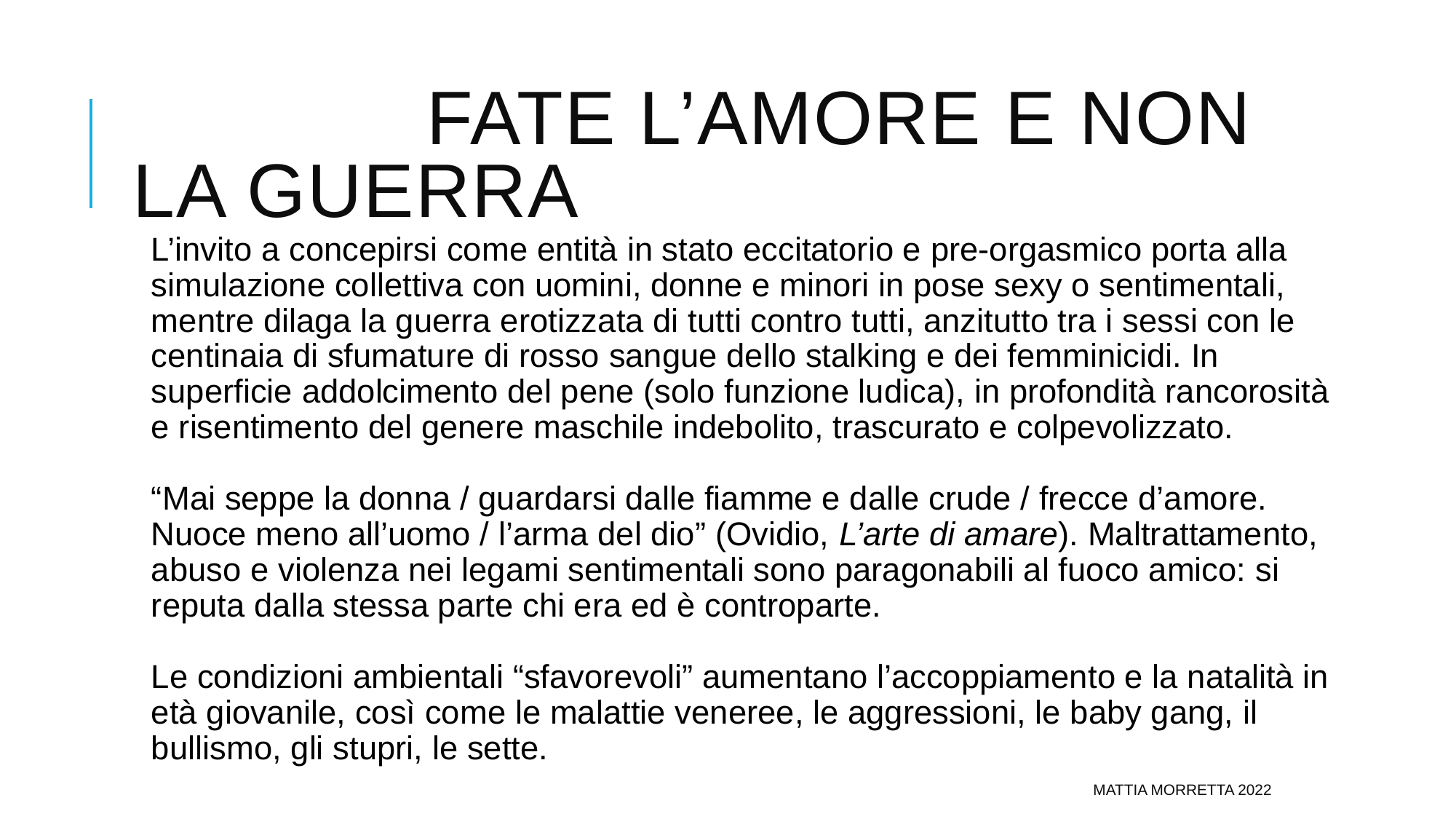

# FATE L’AMORE E NON LA GUERRA
L’invito a concepirsi come entità in stato eccitatorio e pre-orgasmico porta alla simulazione collettiva con uomini, donne e minori in pose sexy o sentimentali, mentre dilaga la guerra erotizzata di tutti contro tutti, anzitutto tra i sessi con le centinaia di sfumature di rosso sangue dello stalking e dei femminicidi. In superficie addolcimento del pene (solo funzione ludica), in profondità rancorosità e risentimento del genere maschile indebolito, trascurato e colpevolizzato.
“Mai seppe la donna / guardarsi dalle fiamme e dalle crude / frecce d’amore. Nuoce meno all’uomo / l’arma del dio” (Ovidio, L’arte di amare). Maltrattamento, abuso e violenza nei legami sentimentali sono paragonabili al fuoco amico: si reputa dalla stessa parte chi era ed è controparte.
Le condizioni ambientali “sfavorevoli” aumentano l’accoppiamento e la natalità in età giovanile, così come le malattie veneree, le aggressioni, le baby gang, il bullismo, gli stupri, le sette.

Mattia Morretta 2022